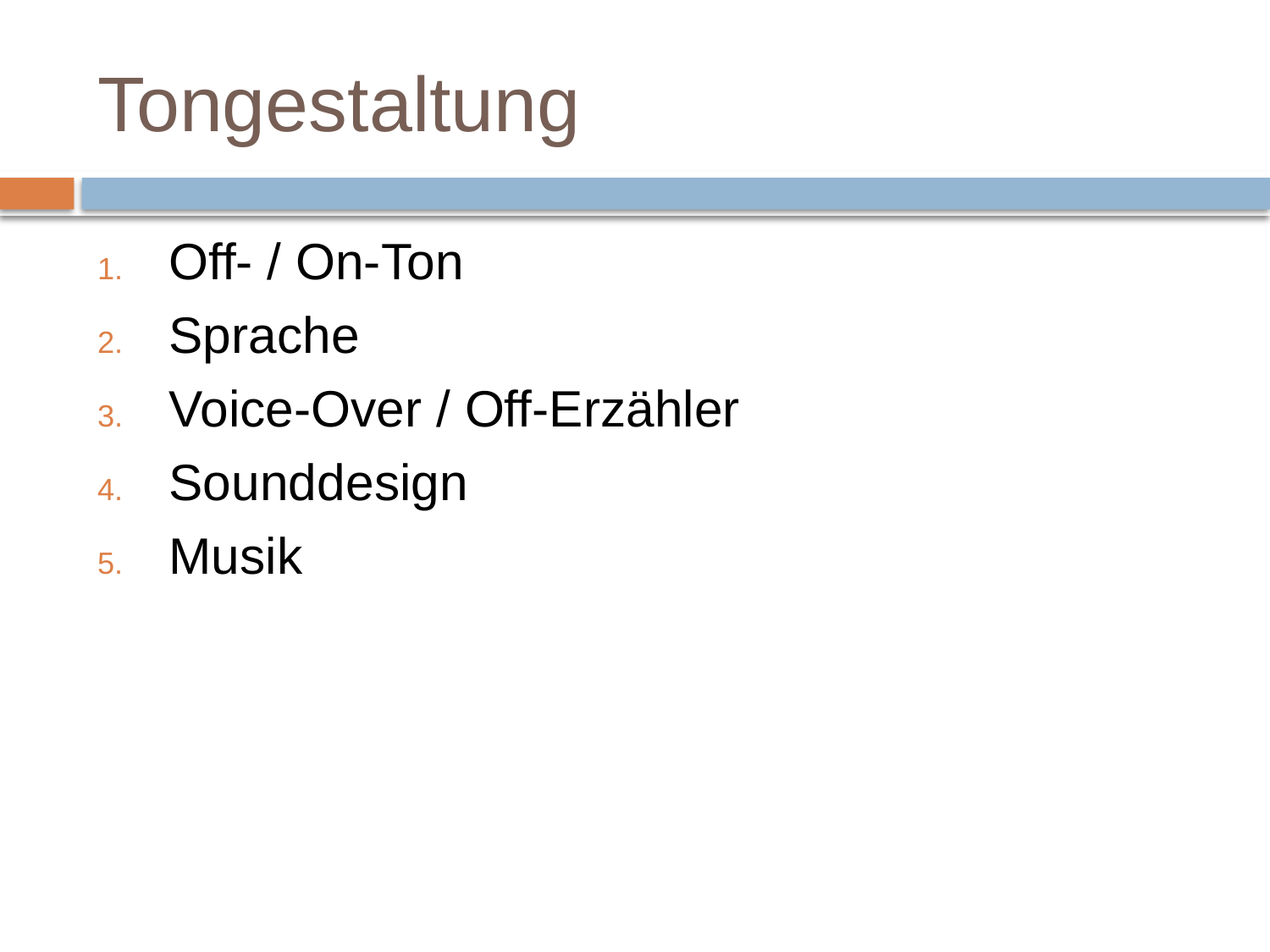

# Tongestaltung
Off- / On-Ton
Sprache
Voice-Over / Off-Erzähler
Sounddesign
Musik